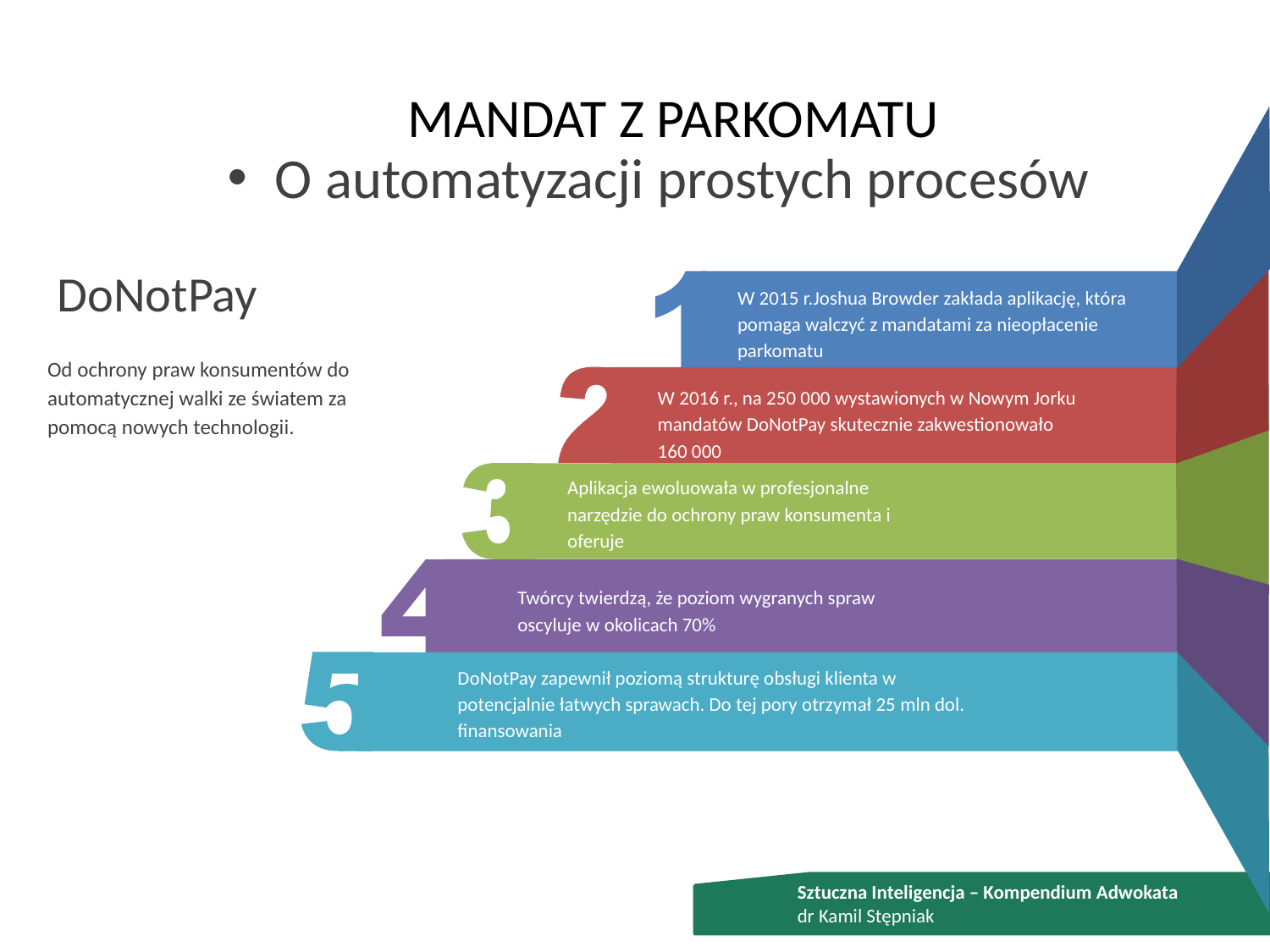

MANDAT Z PARKOMATU

O automatyzacji prostych procesów
DoNotPay
W 2015 r.Joshua Browder zakłada aplikację, która pomaga walczyć z mandatami za nieopłacenie parkomatu
Od ochrony praw konsumentów do automatycznej walki ze światem za pomocą nowych technologii.
W 2016 r., na 250 000 wystawionych w Nowym Jorku mandatów DoNotPay skutecznie zakwestionowało 160 000
Aplikacja ewoluowała w profesjonalne narzędzie do ochrony praw konsumenta i oferuje
Twórcy twierdzą, że poziom wygranych spraw oscyluje w okolicach 70%
DoNotPay zapewnił poziomą strukturę obsługi klienta w potencjalnie łatwych sprawach. Do tej pory otrzymał 25 mln dol. finansowania

Sztuczna Inteligencja – Kompendium Adwokata
dr Kamil Stępniak